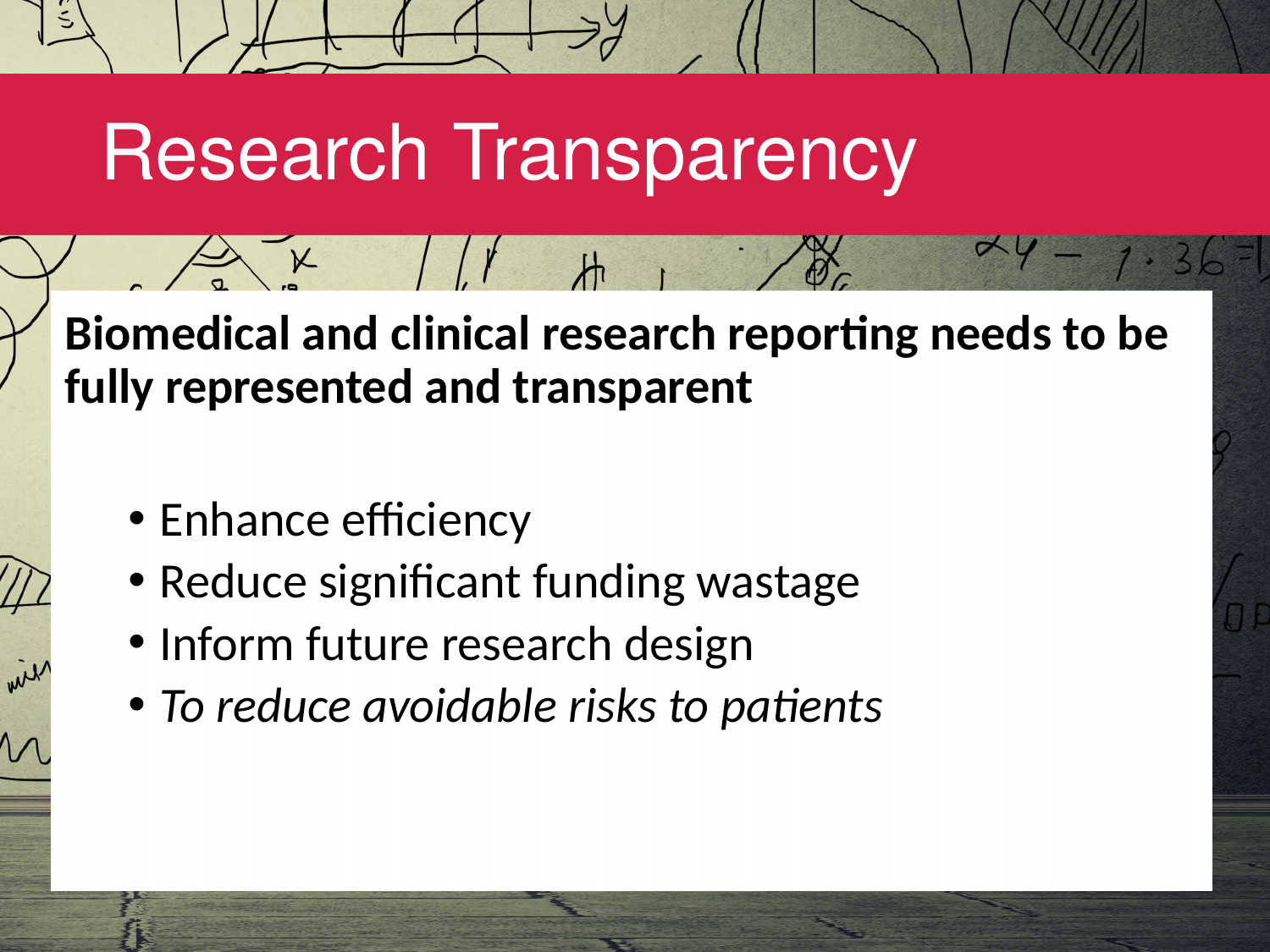

# Research Transparency
Biomedical and clinical research reporting needs to be fully represented and transparent

Enhance efficiency
Reduce significant funding wastage
Inform future research design
To reduce avoidable risks to patients